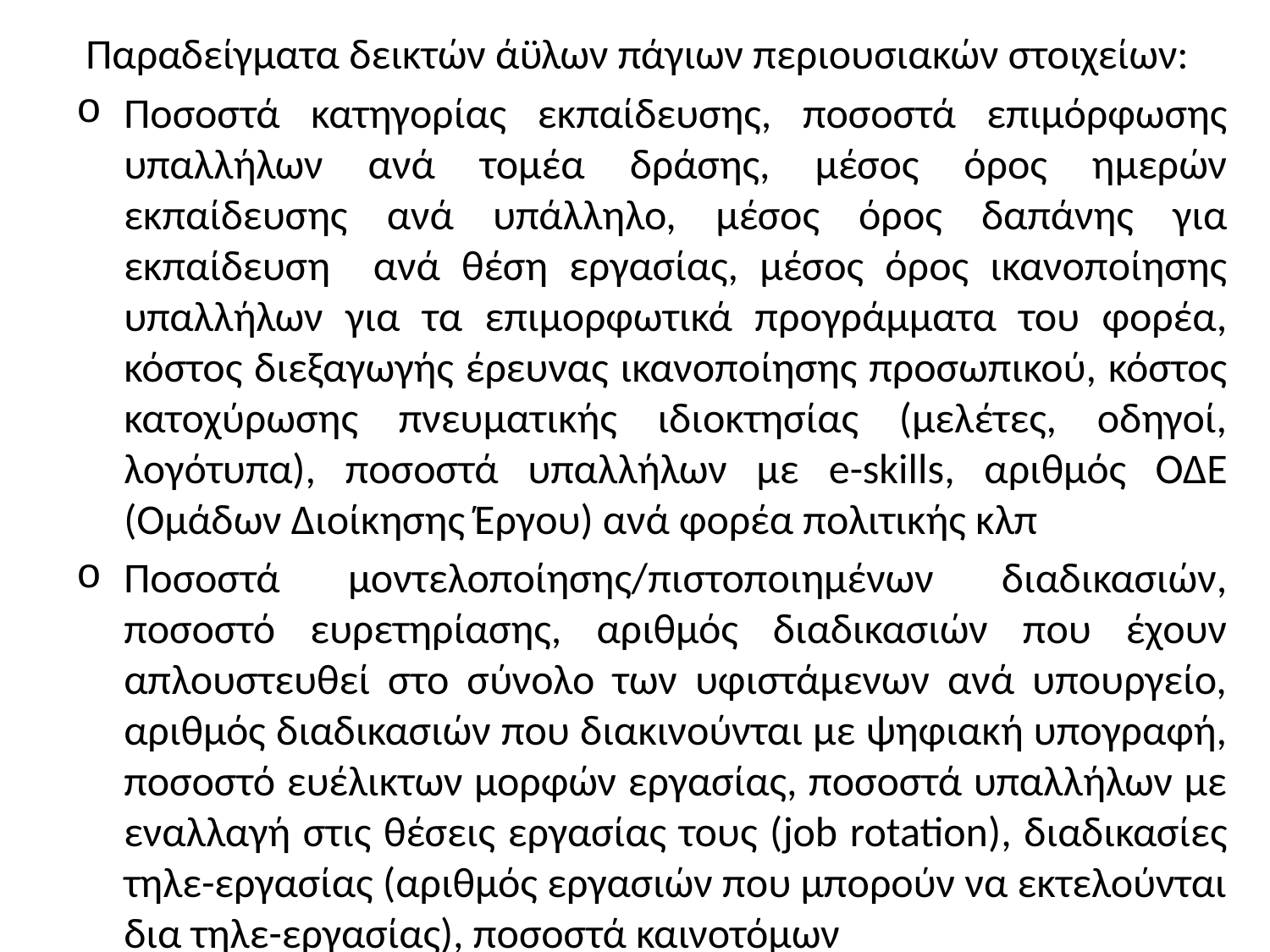

Παραδείγματα δεικτών άϋλων πάγιων περιουσιακών στοιχείων:
Ποσοστά κατηγορίας εκπαίδευσης, ποσοστά επιμόρφωσης υπαλλήλων ανά τομέα δράσης, μέσος όρος ημερών εκπαίδευσης ανά υπάλληλο, μέσος όρος δαπάνης για εκπαίδευση  ανά θέση εργασίας, μέσος όρος ικανοποίησης υπαλλήλων για τα επιμορφωτικά προγράμματα του φορέα, κόστος διεξαγωγής έρευνας ικανοποίησης προσωπικού, κόστος κατοχύρωσης πνευματικής ιδιοκτησίας (μελέτες, οδηγοί, λογότυπα), ποσοστά υπαλλήλων με e-skills, αριθμός ΟΔΕ (Ομάδων Διοίκησης Έργου) ανά φορέα πολιτικής κλπ
Ποσοστά μοντελοποίησης/πιστοποιημένων διαδικασιών, ποσοστό ευρετηρίασης, αριθμός διαδικασιών που έχουν απλουστευθεί στο σύνολο των υφιστάμενων ανά υπουργείο, αριθμός διαδικασιών που διακινούνται με ψηφιακή υπογραφή, ποσοστό ευέλικτων μορφών εργασίας, ποσοστά υπαλλήλων με εναλλαγή στις θέσεις εργασίας τους (job rotation), διαδικασίες τηλε-εργασίας (αριθμός εργασιών που μπορούν να εκτελούνται δια τηλε-εργασίας), ποσοστά καινοτόμων